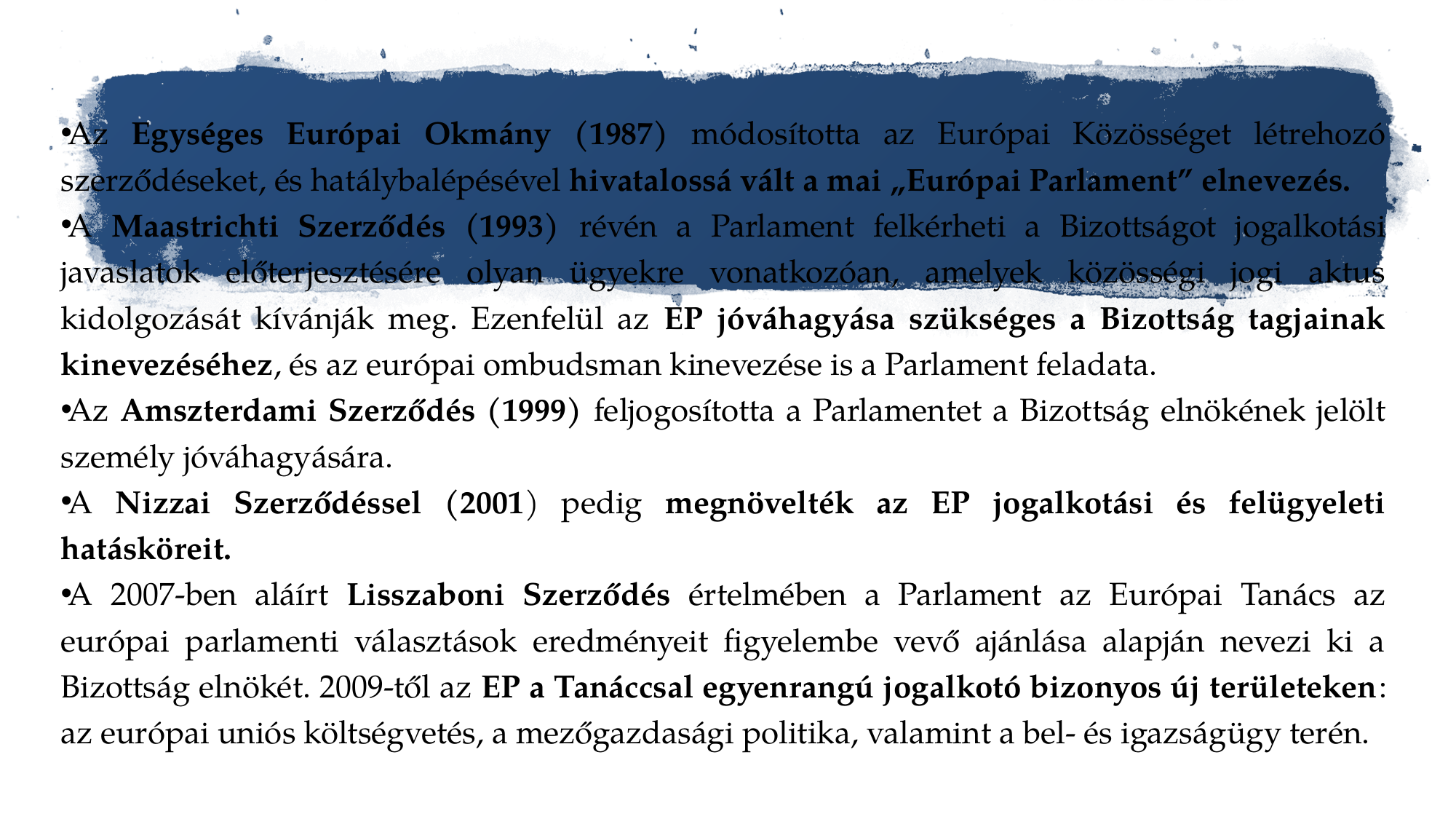

#
Az Egységes Európai Okmány (1987) módosította az Európai Közösséget létrehozó szerződéseket, és hatálybalépésével hivatalossá vált a mai „Európai Parlament” elnevezés.
A Maastrichti Szerződés (1993) révén a Parlament felkérheti a Bizottságot jogalkotási javaslatok előterjesztésére olyan ügyekre vonatkozóan, amelyek közösségi jogi aktus kidolgozását kívánják meg. Ezenfelül az EP jóváhagyása szükséges a Bizottság tagjainak kinevezéséhez, és az európai ombudsman kinevezése is a Parlament feladata.
Az Amszterdami Szerződés (1999) feljogosította a Parlamentet a Bizottság elnökének jelölt személy jóváhagyására.
A Nizzai Szerződéssel (2001) pedig megnövelték az EP jogalkotási és felügyeleti hatásköreit.
A 2007-ben aláírt Lisszaboni Szerződés értelmében a Parlament az Európai Tanács az európai parlamenti választások eredményeit figyelembe vevő ajánlása alapján nevezi ki a Bizottság elnökét. 2009-től az EP a Tanáccsal egyenrangú jogalkotó bizonyos új területeken: az európai uniós költségvetés, a mezőgazdasági politika, valamint a bel- és igazságügy terén.